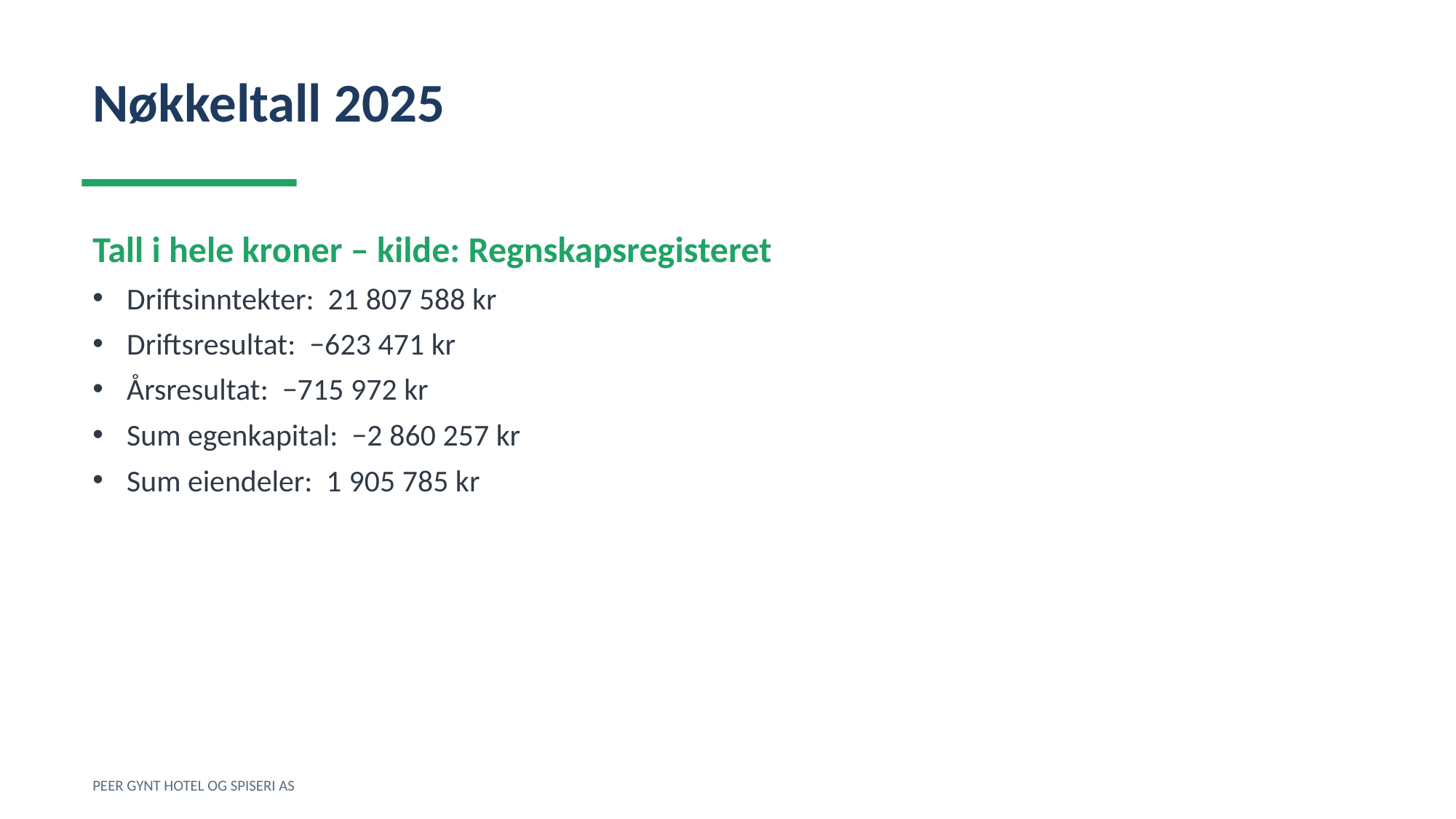

Nøkkeltall 2025

Tall i hele kroner – kilde: Regnskapsregisteret
Driftsinntekter:  21 807 588 kr
Driftsresultat:  −623 471 kr
Årsresultat:  −715 972 kr
Sum egenkapital:  −2 860 257 kr
Sum eiendeler:  1 905 785 kr
PEER GYNT HOTEL OG SPISERI AS